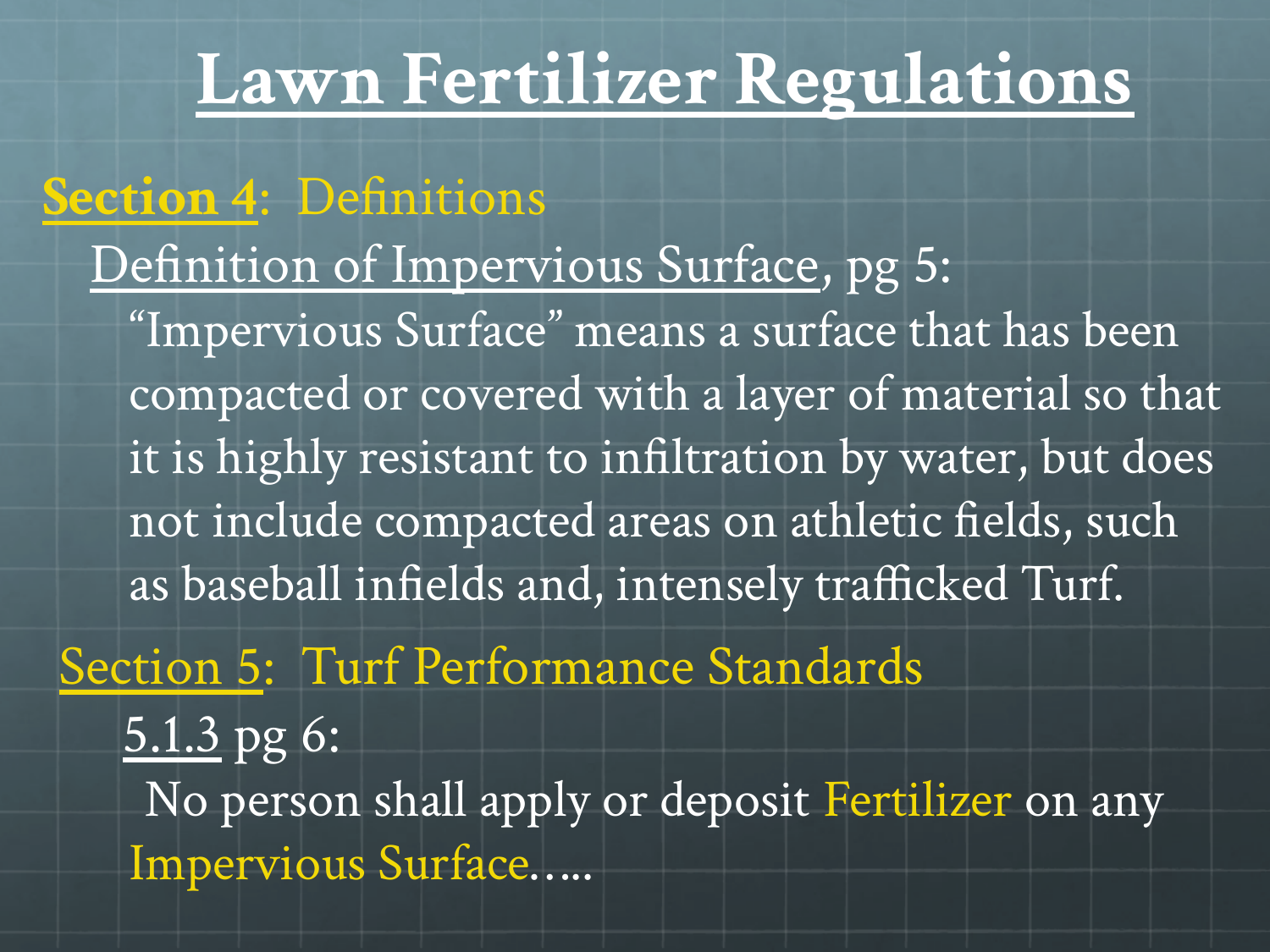

# Lawn Fertilizer Regulations
Section 4:  Definitions
Definition of Impervious Surface, pg 5:
“Impervious Surface” means a surface that has been compacted or covered with a layer of material so that it is highly resistant to infiltration by water, but does not include compacted areas on athletic fields, such as baseball infields and, intensely trafficked Turf.

Section 5:  Turf Performance Standards
5.1.3 pg 6:
No person shall apply or deposit Fertilizer on any Impervious Surface…..